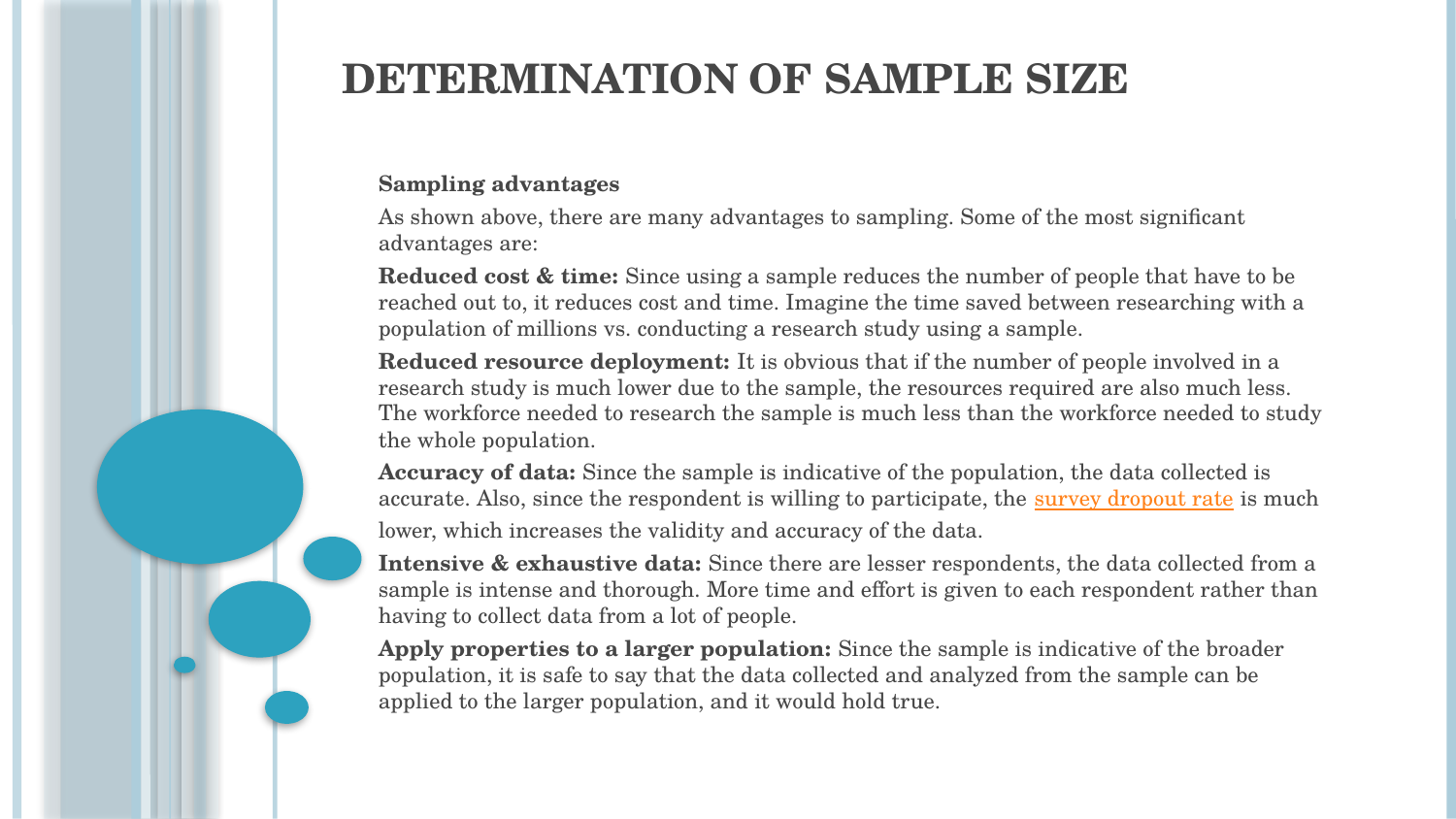

# DETERMINATION OF SAMPLE SIZE

Sampling advantages
As shown above, there are many advantages to sampling. Some of the most significant advantages are:
Reduced cost & time: Since using a sample reduces the number of people that have to be reached out to, it reduces cost and time. Imagine the time saved between researching with a population of millions vs. conducting a research study using a sample.
Reduced resource deployment: It is obvious that if the number of people involved in a research study is much lower due to the sample, the resources required are also much less. The workforce needed to research the sample is much less than the workforce needed to study the whole population.
Accuracy of data: Since the sample is indicative of the population, the data collected is accurate. Also, since the respondent is willing to participate, the survey dropout rate is much lower, which increases the validity and accuracy of the data.
Intensive & exhaustive data: Since there are lesser respondents, the data collected from a sample is intense and thorough. More time and effort is given to each respondent rather than having to collect data from a lot of people.
Apply properties to a larger population: Since the sample is indicative of the broader population, it is safe to say that the data collected and analyzed from the sample can be applied to the larger population, and it would hold true.